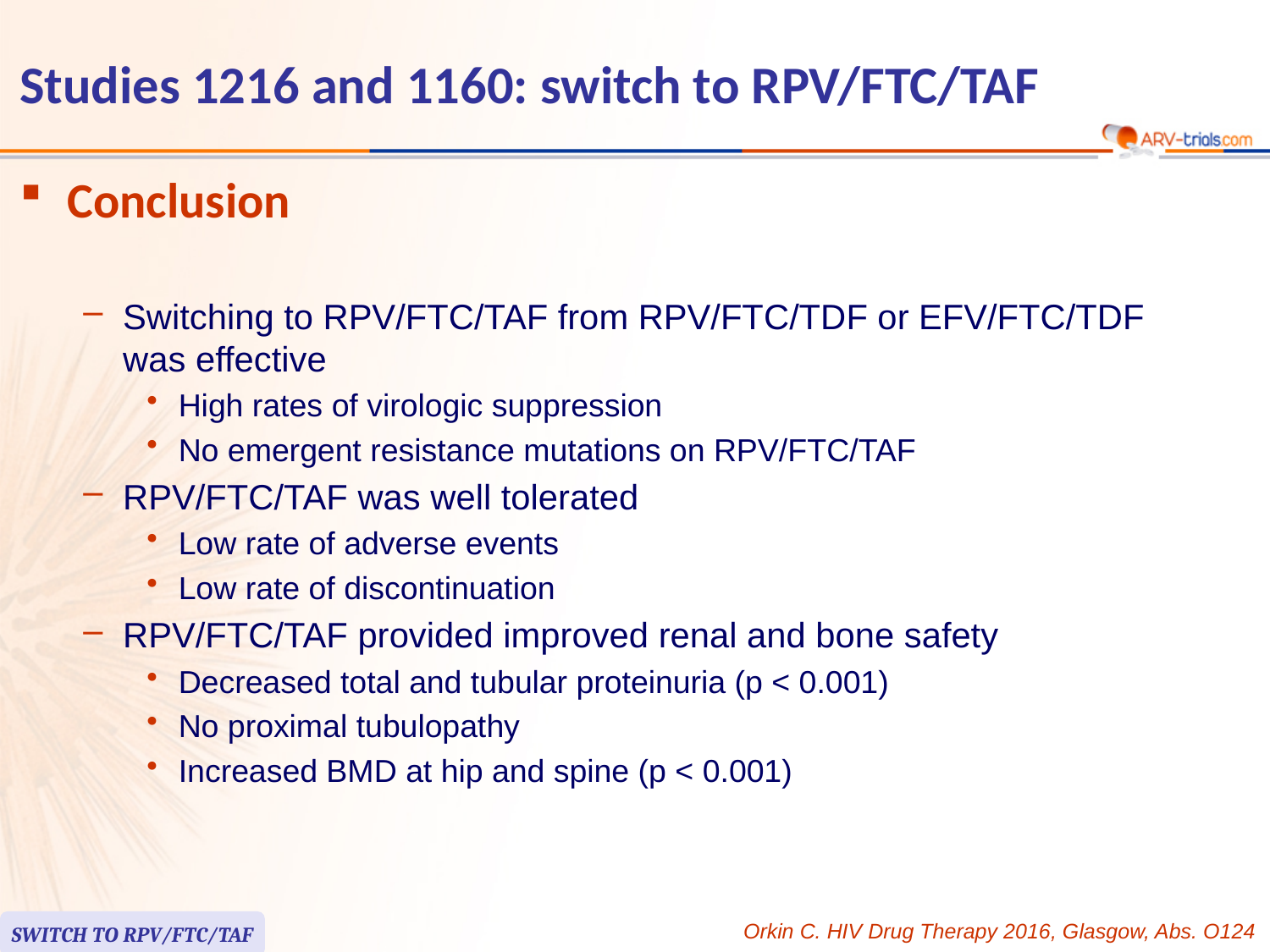

# Studies 1216 and 1160: switch to RPV/FTC/TAF
Conclusion
Switching to RPV/FTC/TAF from RPV/FTC/TDF or EFV/FTC/TDF was effective
High rates of virologic suppression
No emergent resistance mutations on RPV/FTC/TAF
RPV/FTC/TAF was well tolerated
Low rate of adverse events
Low rate of discontinuation
RPV/FTC/TAF provided improved renal and bone safety
Decreased total and tubular proteinuria (p < 0.001)
No proximal tubulopathy
Increased BMD at hip and spine (p < 0.001)
SWITCH TO RPV/FTC/TAF
Orkin C. HIV Drug Therapy 2016, Glasgow, Abs. O124